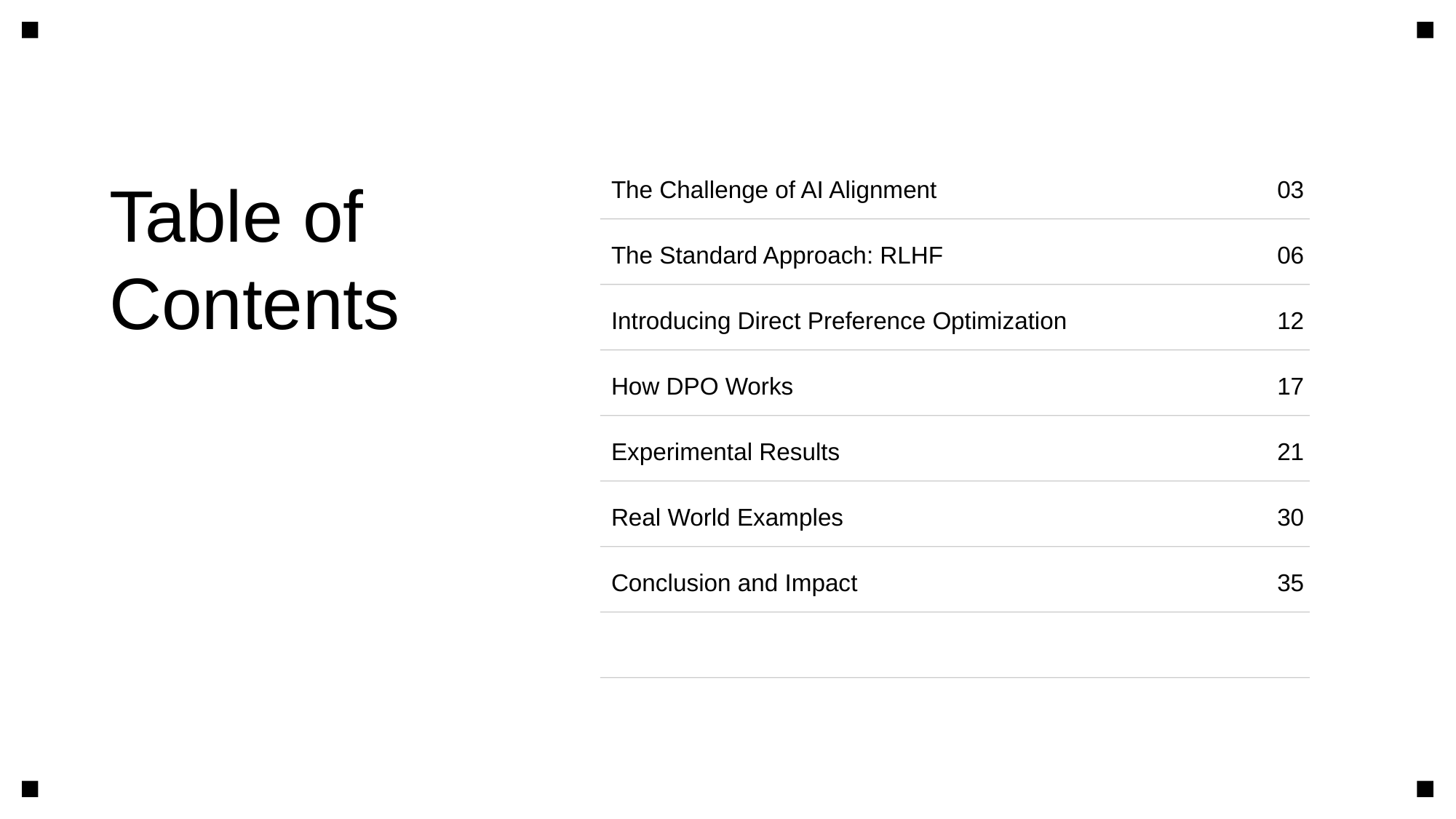

Table of
Contents
The Challenge of AI Alignment
03

The Standard Approach: RLHF
06

Introducing Direct Preference Optimization
12

How DPO Works
17

Experimental Results
21

Real World Examples
30

Conclusion and Impact
35